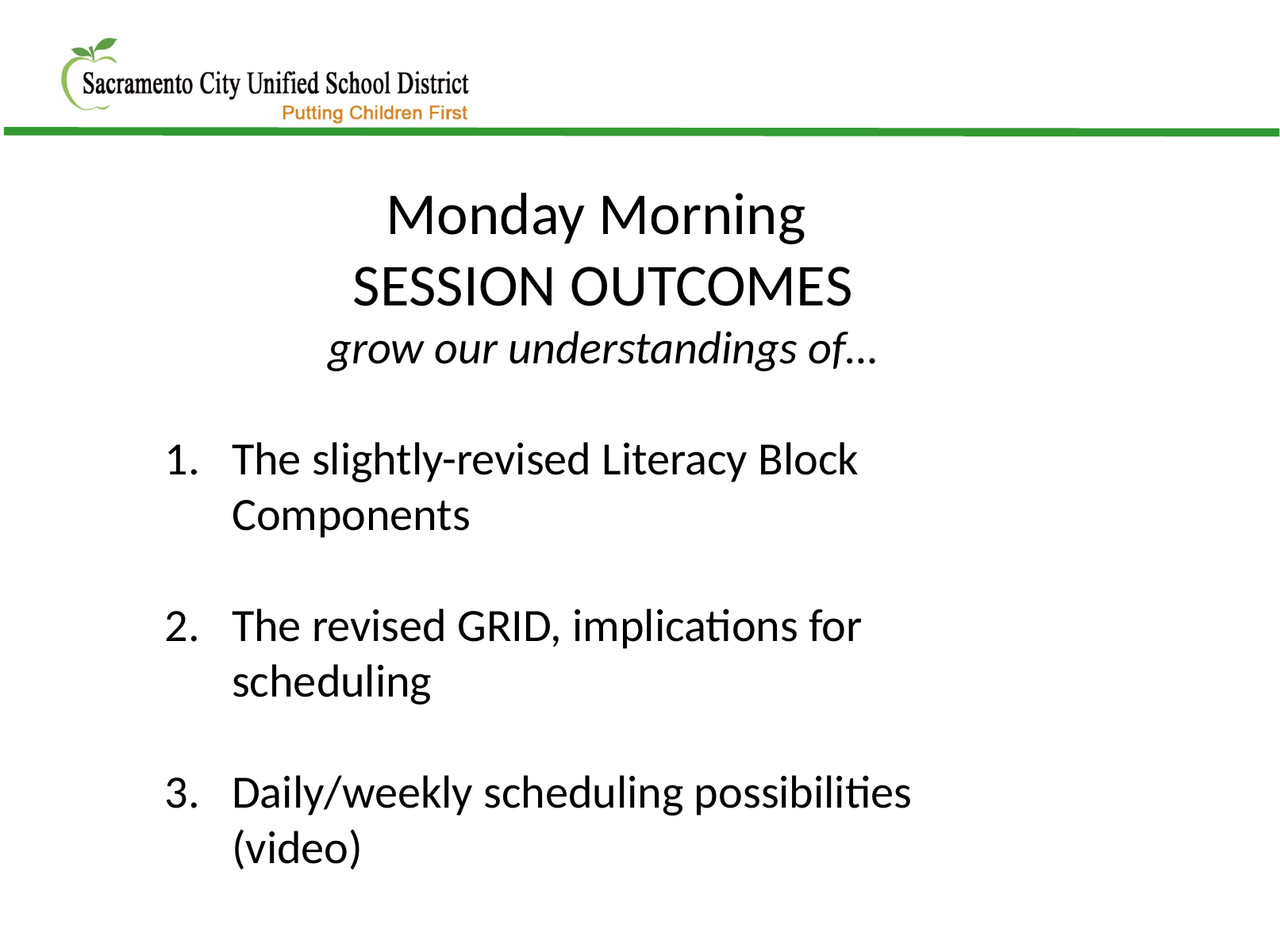

Monday Morning
SESSION OUTCOMES
grow our understandings of…

The slightly-revised Literacy Block Components

The revised GRID, implications for scheduling

Daily/weekly scheduling possibilities (video)